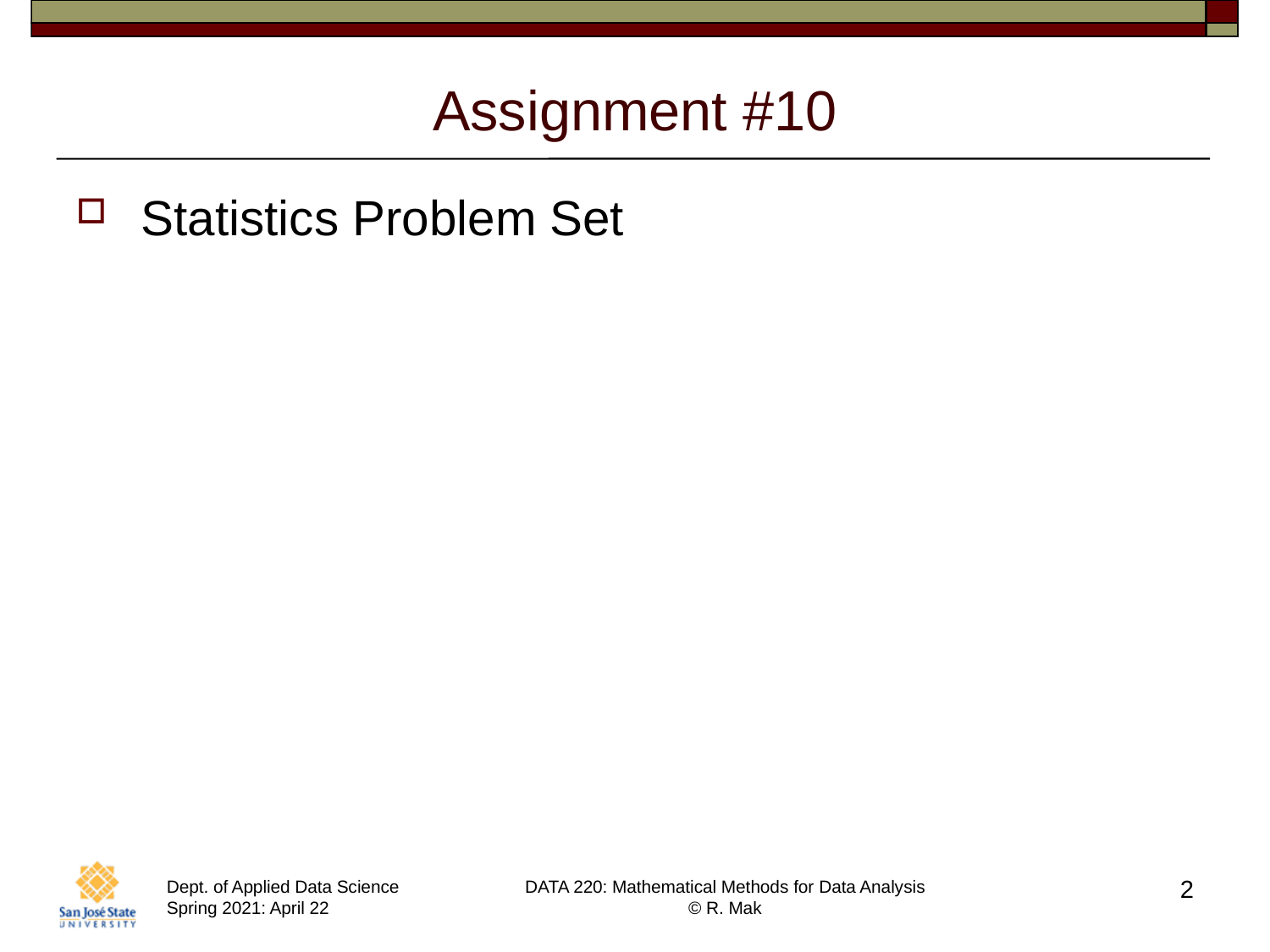

# Assignment #10
Statistics Problem Set
2